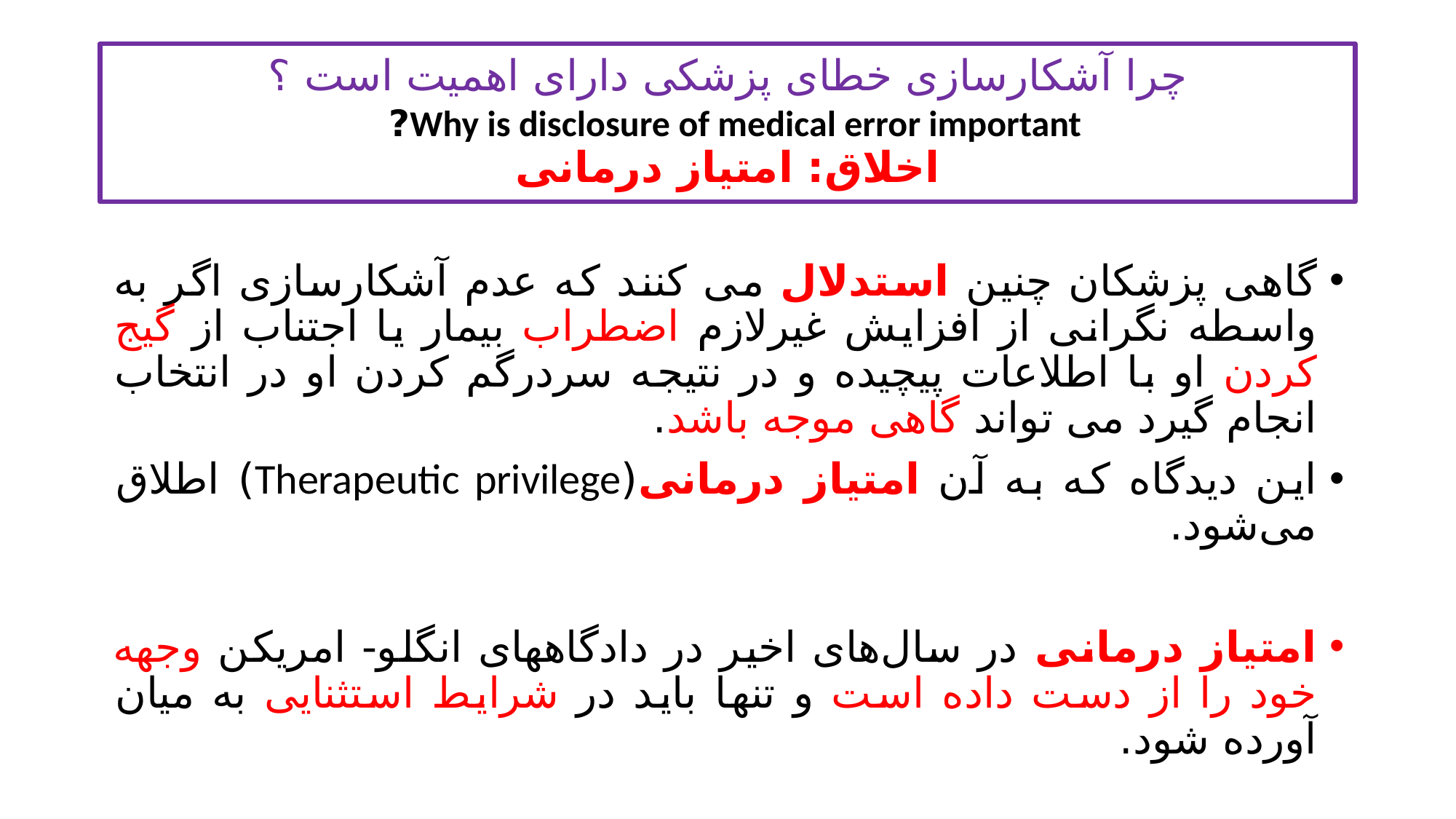

# چرا آشکارسازی خطای پزشکی دارای اهمیت است ؟ Why is disclosure of medical error important? اخلاق: امتیاز درمانی
گاهی پزشکان چنین استدلال می کنند که عدم آشکارسازی اگر به واسطه نگرانی از افزایش غیرلازم اضطراب بیمار یا اجتناب از گیج کردن او با اطلاعات پیچیده و در نتیجه سردرگم کردن او در انتخاب انجام گیرد می تواند گاهی موجه باشد.
این دیدگاه که به آن امتیاز درمانی(Therapeutic privilege) اطلاق می‌شود.

امتیاز درمانی در سال‌های اخیر در دادگاههای انگلو- امریکن وجهه خود را از دست داده است و تنها باید در شرایط استثنایی به میان آورده شود.